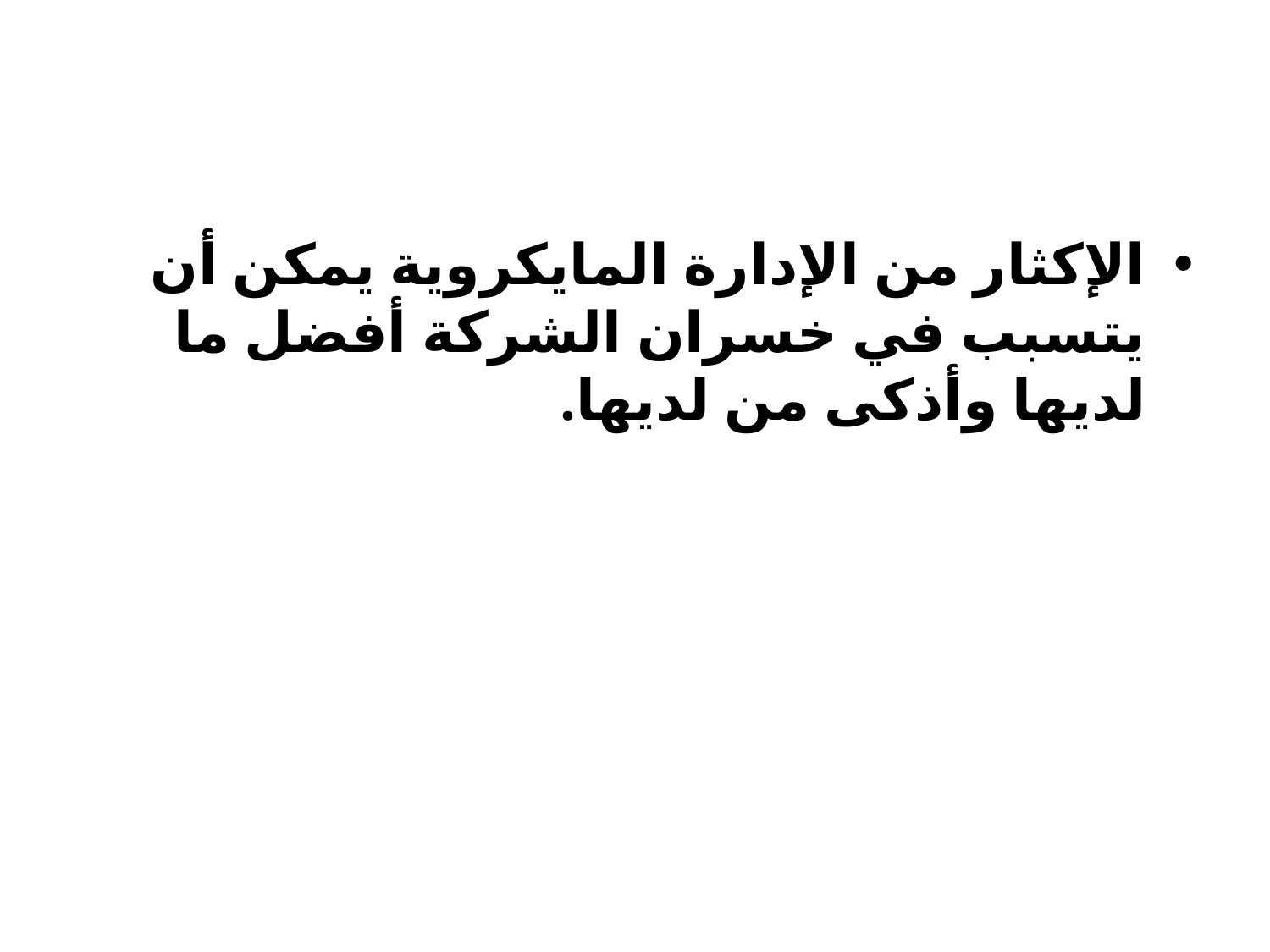

#
الإكثار من الإدارة المايكروية يمكن أن يتسبب في خسران الشركة أفضل ما لديها وأذكى من لديها.